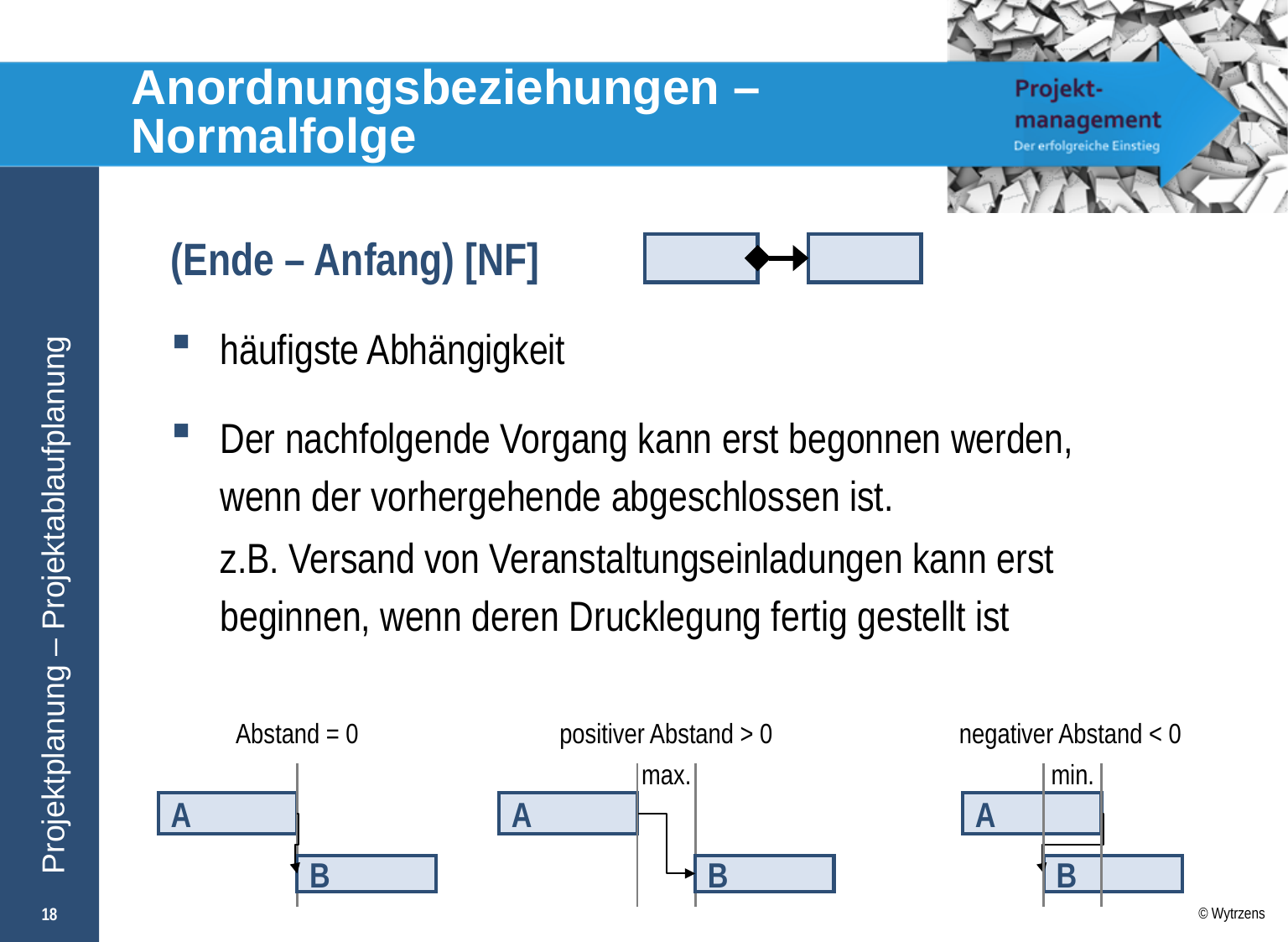

# Anordnungsbeziehungen – Normalfolge
(Ende – Anfang) [NF]
häufigste Abhängigkeit
Der nachfolgende Vorgang kann erst begonnen werden, wenn der vorhergehende abgeschlossen ist.
	z.B. Versand von Veranstaltungseinladungen kann erst
beginnen, wenn deren Drucklegung fertig gestellt ist

Abstand = 0
positiver Abstand > 0
negativer Abstand < 0
max.
min.
A
A
A
B
B
B
18